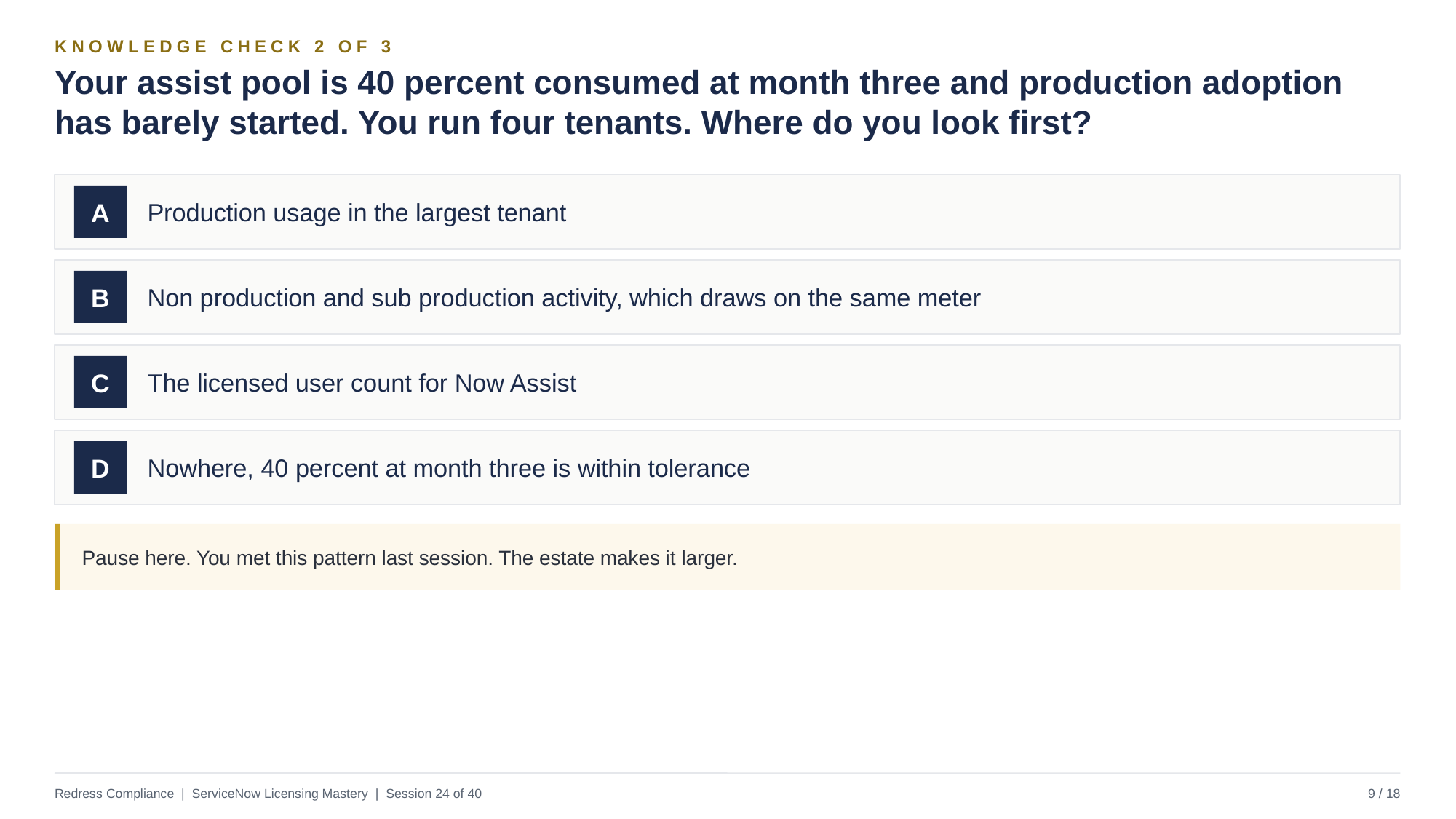

KNOWLEDGE CHECK 2 OF 3
Your assist pool is 40 percent consumed at month three and production adoption has barely started. You run four tenants. Where do you look first?

Production usage in the largest tenant

A

Non production and sub production activity, which draws on the same meter

B

The licensed user count for Now Assist

C

Nowhere, 40 percent at month three is within tolerance

D

Pause here. You met this pattern last session. The estate makes it larger.

Redress Compliance  |  ServiceNow Licensing Mastery  |  Session 24 of 40
9 / 18